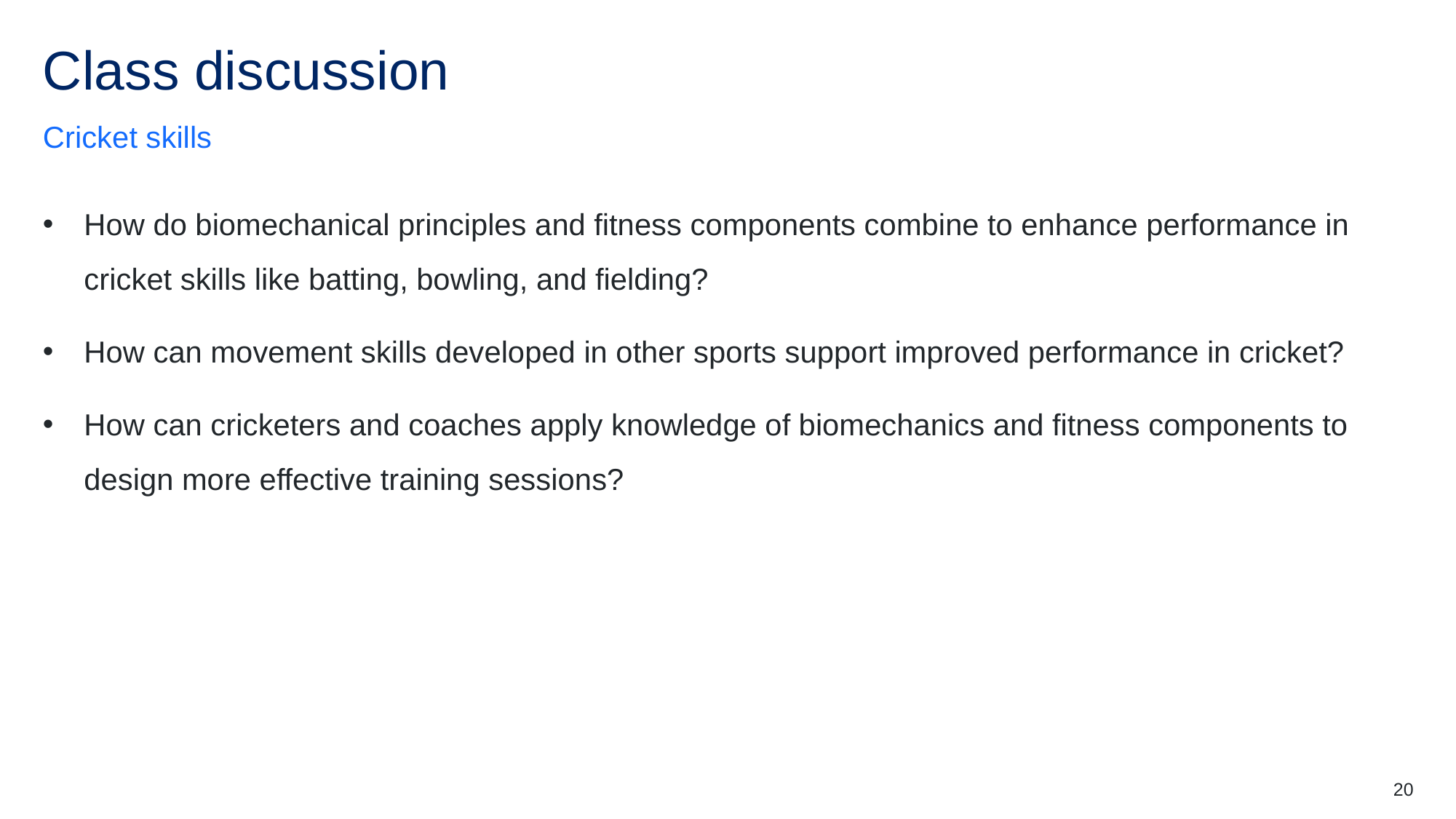

# Class discussion
Cricket skills
How do biomechanical principles and fitness components combine to enhance performance in cricket skills like batting, bowling, and fielding?
How can movement skills developed in other sports support improved performance in cricket?
How can cricketers and coaches apply knowledge of biomechanics and fitness components to design more effective training sessions?

20